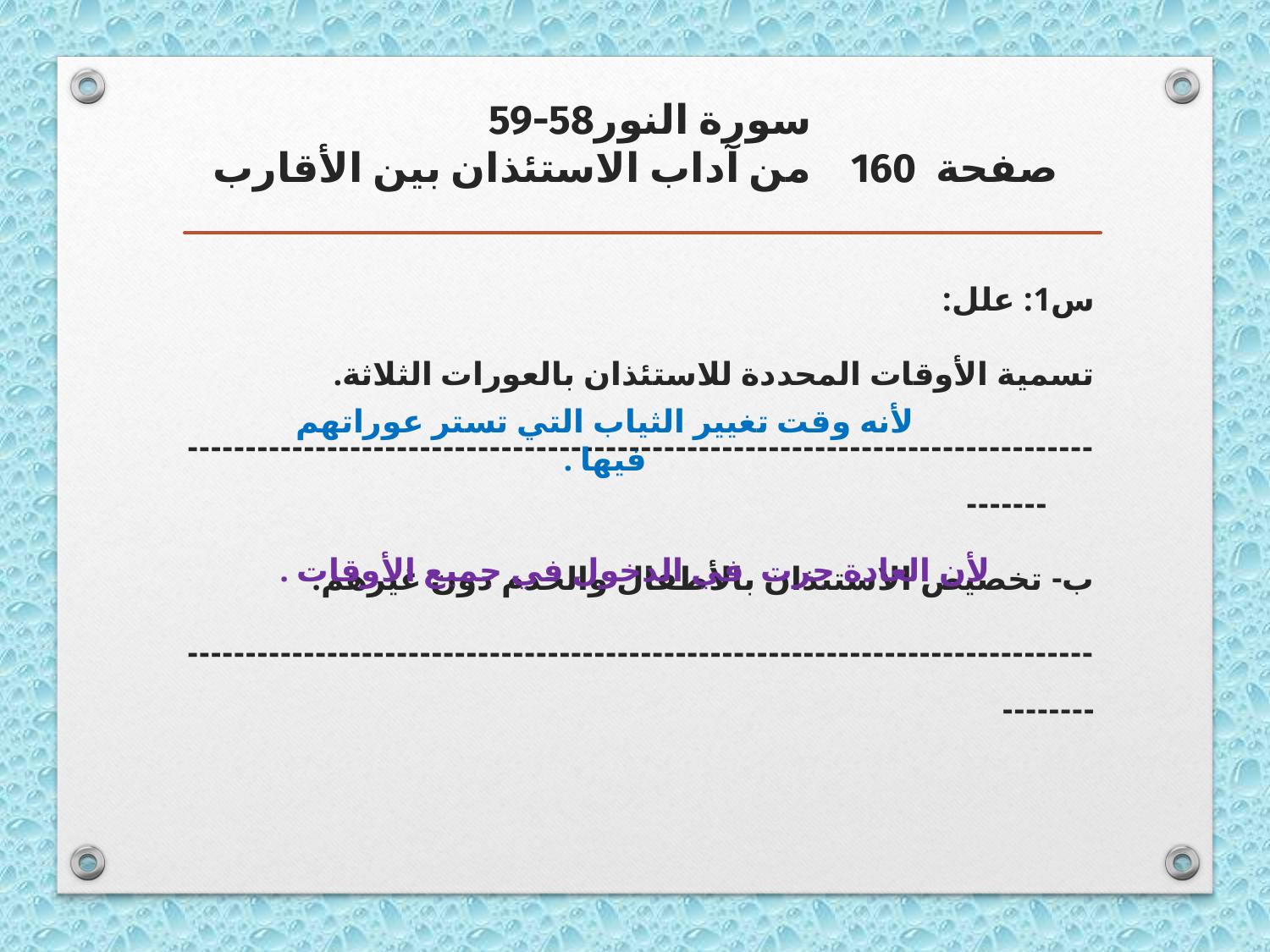

# سورة النور58-59 صفحة  160    من آداب الاستئذان بين الأقارب
س1: علل:
تسمية الأوقات المحددة للاستئذان بالعورات الثلاثة.
-------------------------------------------------------------------------------------
ب- تخصيص الاستئذان بالأطفال والخدم دون غيرهم.
--------------------------------------------------------------------------------------
لأنه وقت تغيير الثياب التي تستر عوراتهم فيها .
لأن العادة جرت  في الدخول في جميع الأوقات .